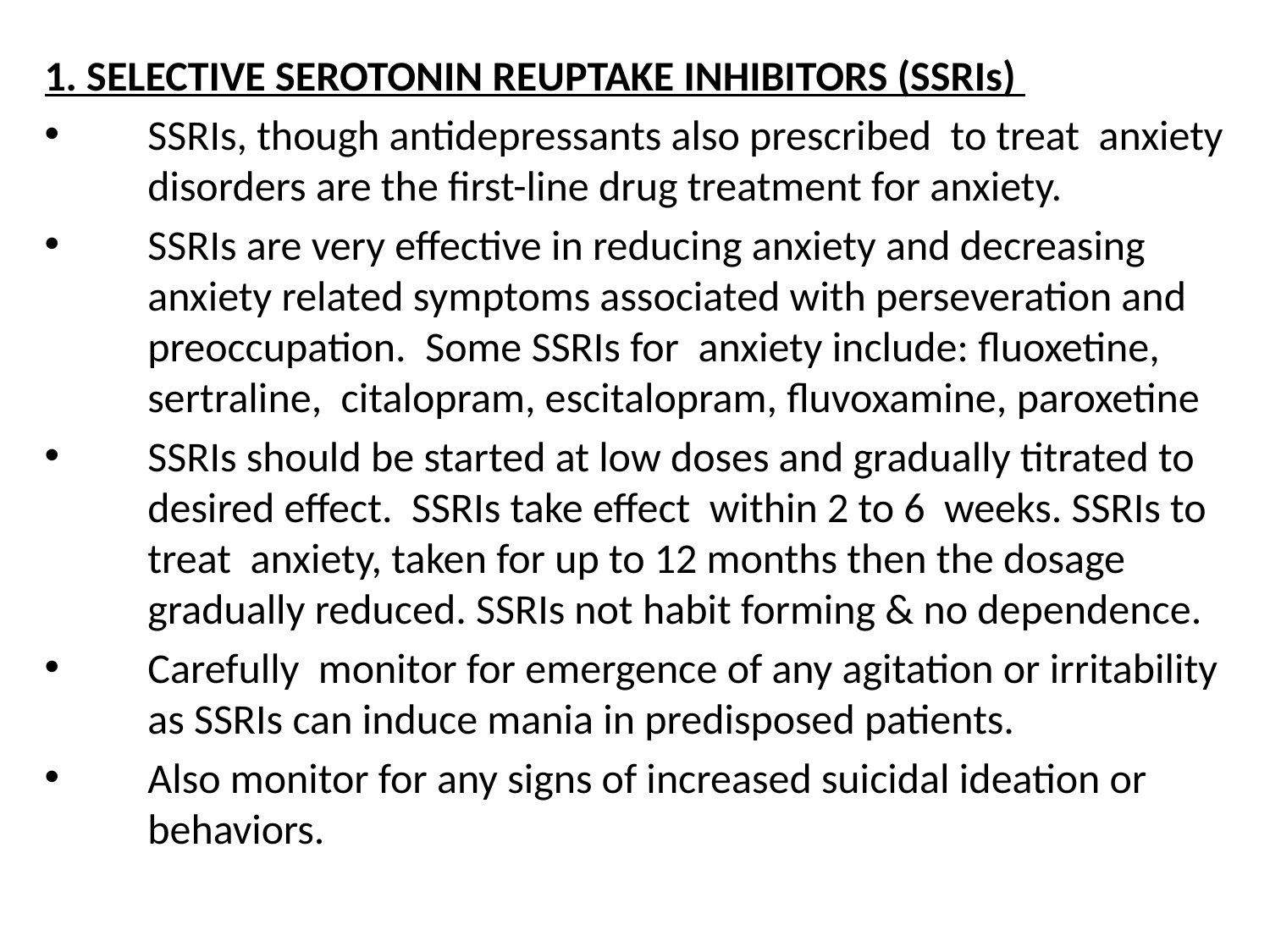

1. SELECTIVE SEROTONIN REUPTAKE INHIBITORS (SSRIs)
SSRIs, though antidepressants also prescribed  to treat  anxiety disorders are the first-line drug treatment for anxiety.
SSRIs are very effective in reducing anxiety and decreasing anxiety related symptoms associated with perseveration and preoccupation.  Some SSRIs for  anxiety include: fluoxetine, sertraline,  citalopram, escitalopram, fluvoxamine, paroxetine
SSRIs should be started at low doses and gradually titrated to desired effect.  SSRIs take effect  within 2 to 6  weeks. SSRIs to treat  anxiety, taken for up to 12 months then the dosage gradually reduced. SSRIs not habit forming & no dependence.
Carefully  monitor for emergence of any agitation or irritability as SSRIs can induce mania in predisposed patients.
Also monitor for any signs of increased suicidal ideation or behaviors.